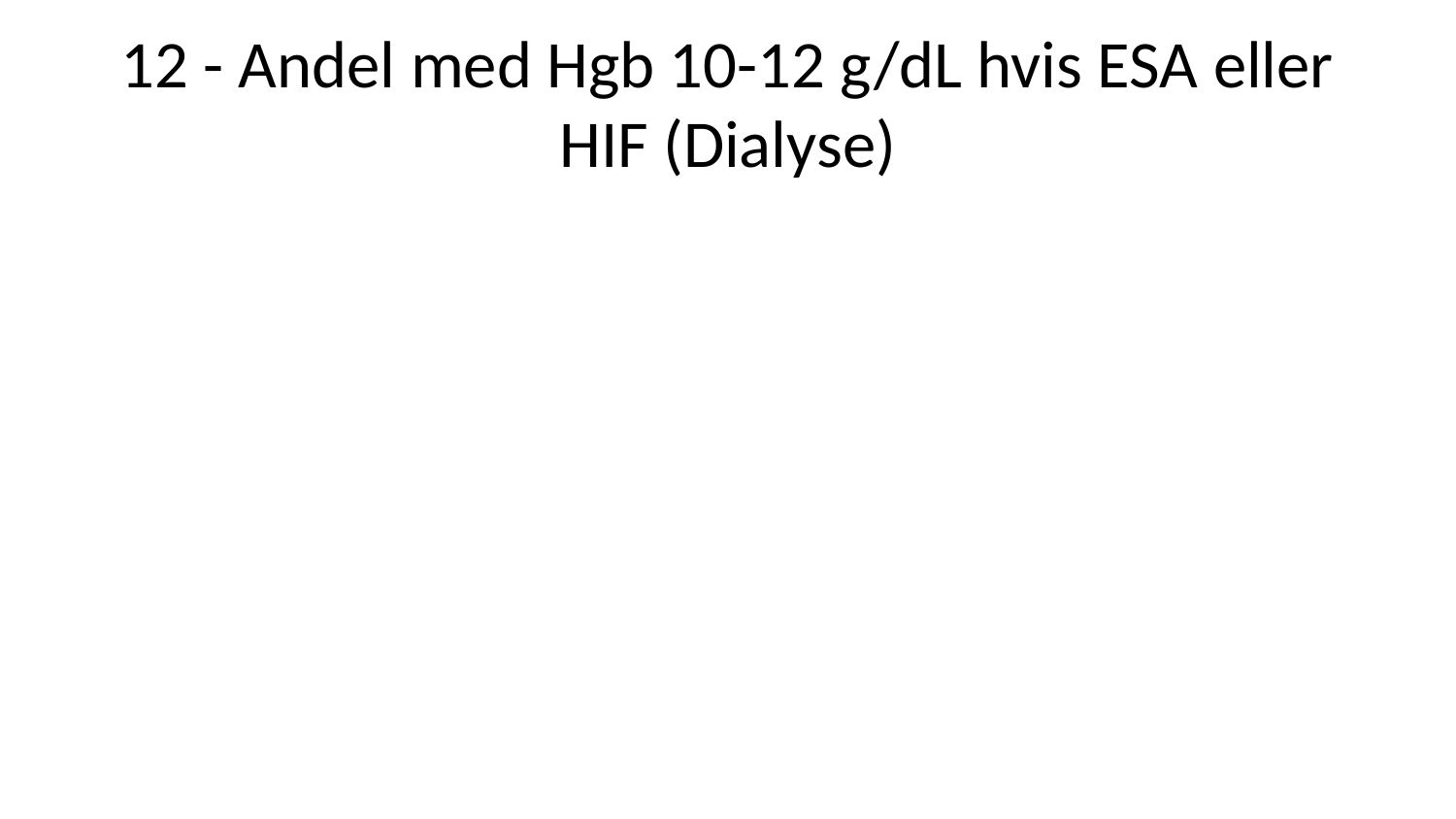

# 12 - Andel med Hgb 10-12 g/dL hvis ESA eller HIF (Dialyse)